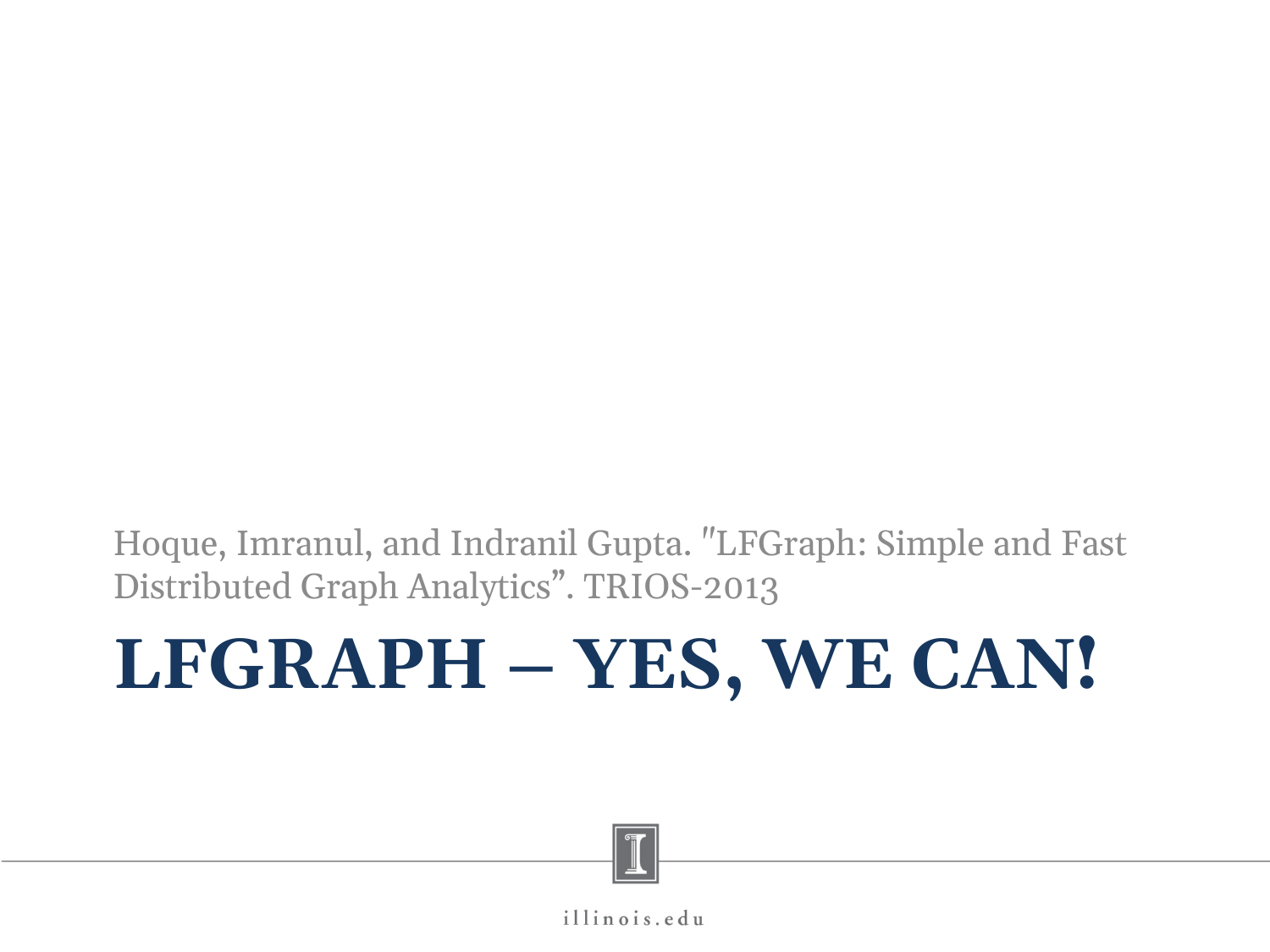

Hoque, Imranul, and Indranil Gupta. "LFGraph: Simple and Fast Distributed Graph Analytics”. TRIOS-2013
# Lfgraph – Yes, we can!